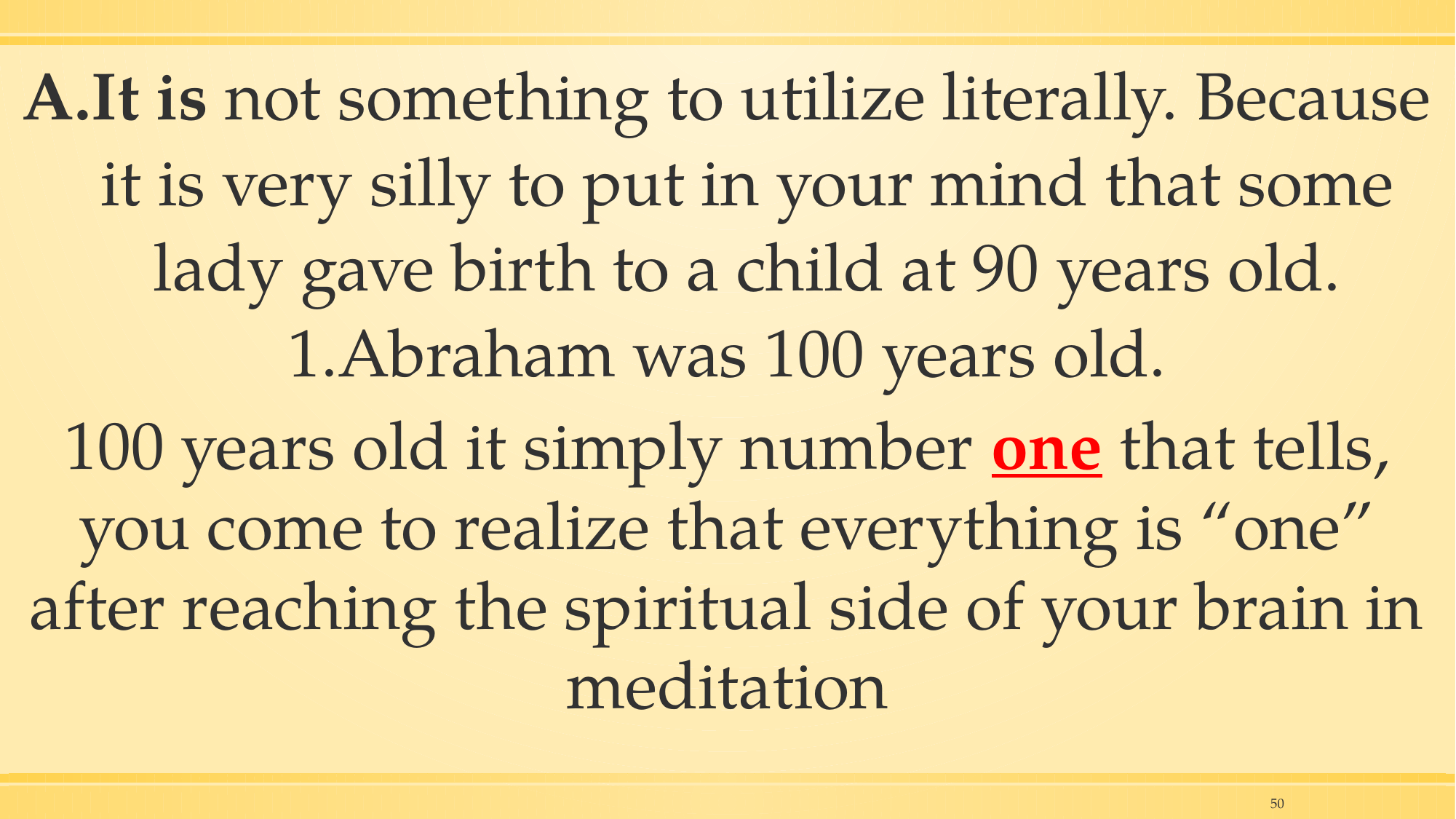

It is not something to utilize literally. Because it is very silly to put in your mind that some lady gave birth to a child at 90 years old.
Abraham was 100 years old.
100 years old it simply number one that tells, you come to realize that everything is “one” after reaching the spiritual side of your brain in meditation
50